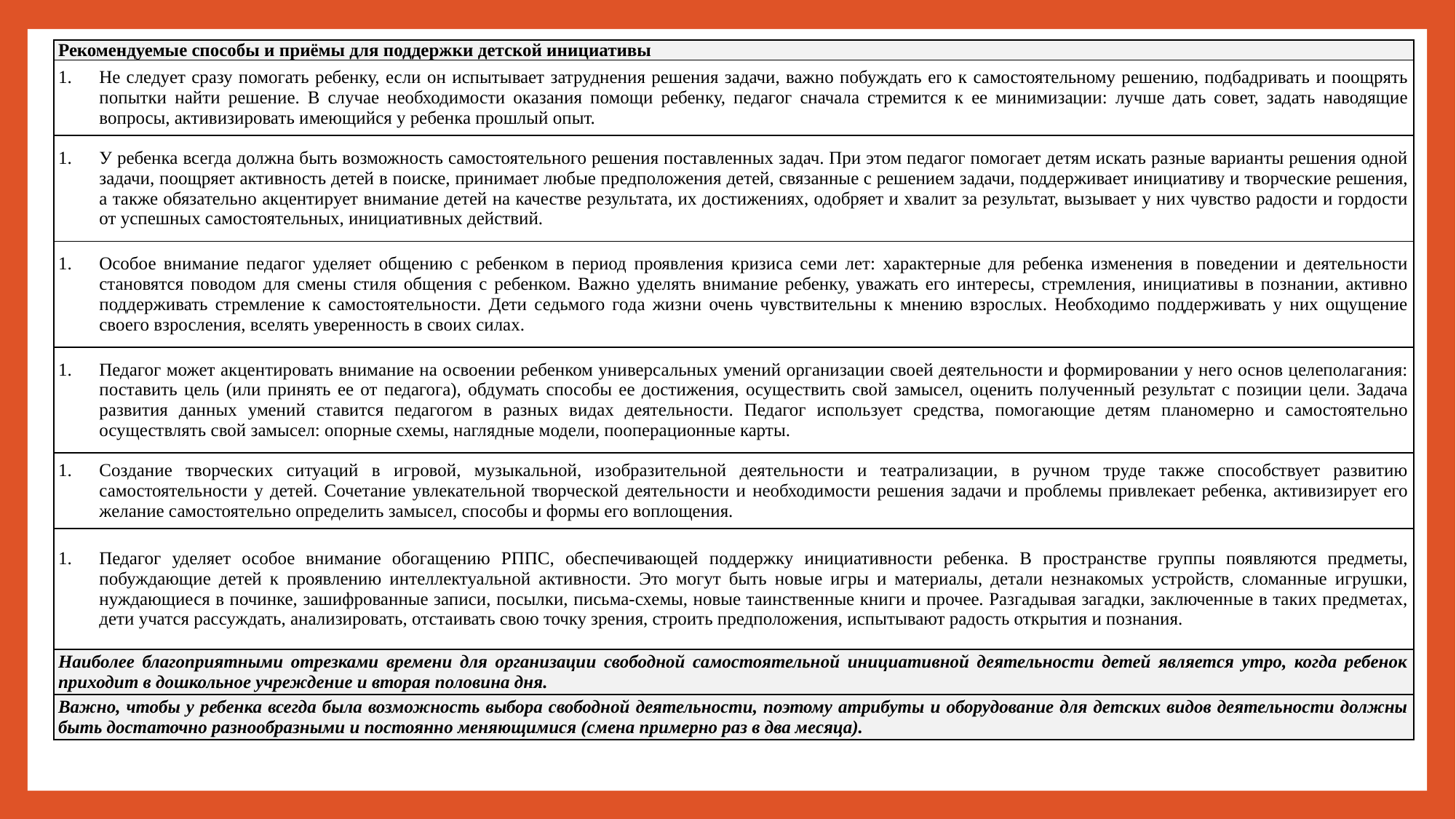

| Рекомендуемые способы и приёмы для поддержки детской инициативы |
| --- |
| Не следует сразу помогать ребенку, если он испытывает затруднения решения задачи, важно побуждать его к самостоятельному решению, подбадривать и поощрять попытки найти решение. В случае необходимости оказания помощи ребенку, педагог сначала стремится к ее минимизации: лучше дать совет, задать наводящие вопросы, активизировать имеющийся у ребенка прошлый опыт. |
| У ребенка всегда должна быть возможность самостоятельного решения поставленных задач. При этом педагог помогает детям искать разные варианты решения одной задачи, поощряет активность детей в поиске, принимает любые предположения детей, связанные с решением задачи, поддерживает инициативу и творческие решения, а также обязательно акцентирует внимание детей на качестве результата, их достижениях, одобряет и хвалит за результат, вызывает у них чувство радости и гордости от успешных самостоятельных, инициативных действий. |
| Особое внимание педагог уделяет общению с ребенком в период проявления кризиса семи лет: характерные для ребенка изменения в поведении и деятельности становятся поводом для смены стиля общения с ребенком. Важно уделять внимание ребенку, уважать его интересы, стремления, инициативы в познании, активно поддерживать стремление к самостоятельности. Дети седьмого года жизни очень чувствительны к мнению взрослых. Необходимо поддерживать у них ощущение своего взросления, вселять уверенность в своих силах. |
| Педагог может акцентировать внимание на освоении ребенком универсальных умений организации своей деятельности и формировании у него основ целеполагания: поставить цель (или принять ее от педагога), обдумать способы ее достижения, осуществить свой замысел, оценить полученный результат с позиции цели. Задача развития данных умений ставится педагогом в разных видах деятельности. Педагог использует средства, помогающие детям планомерно и самостоятельно осуществлять свой замысел: опорные схемы, наглядные модели, пооперационные карты. |
| Создание творческих ситуаций в игровой, музыкальной, изобразительной деятельности и театрализации, в ручном труде также способствует развитию самостоятельности у детей. Сочетание увлекательной творческой деятельности и необходимости решения задачи и проблемы привлекает ребенка, активизирует его желание самостоятельно определить замысел, способы и формы его воплощения. |
| Педагог уделяет особое внимание обогащению РППС, обеспечивающей поддержку инициативности ребенка. В пространстве группы появляются предметы, побуждающие детей к проявлению интеллектуальной активности. Это могут быть новые игры и материалы, детали незнакомых устройств, сломанные игрушки, нуждающиеся в починке, зашифрованные записи, посылки, письма-схемы, новые таинственные книги и прочее. Разгадывая загадки, заключенные в таких предметах, дети учатся рассуждать, анализировать, отстаивать свою точку зрения, строить предположения, испытывают радость открытия и познания. |
| Наиболее благоприятными отрезками времени для организации свободной самостоятельной инициативной деятельности детей является утро, когда ребенок приходит в дошкольное учреждение и вторая половина дня. |
| Важно, чтобы у ребенка всегда была возможность выбора свободной деятельности, поэтому атрибуты и оборудование для детских видов деятельности должны быть достаточно разнообразными и постоянно меняющимися (смена примерно раз в два месяца). |